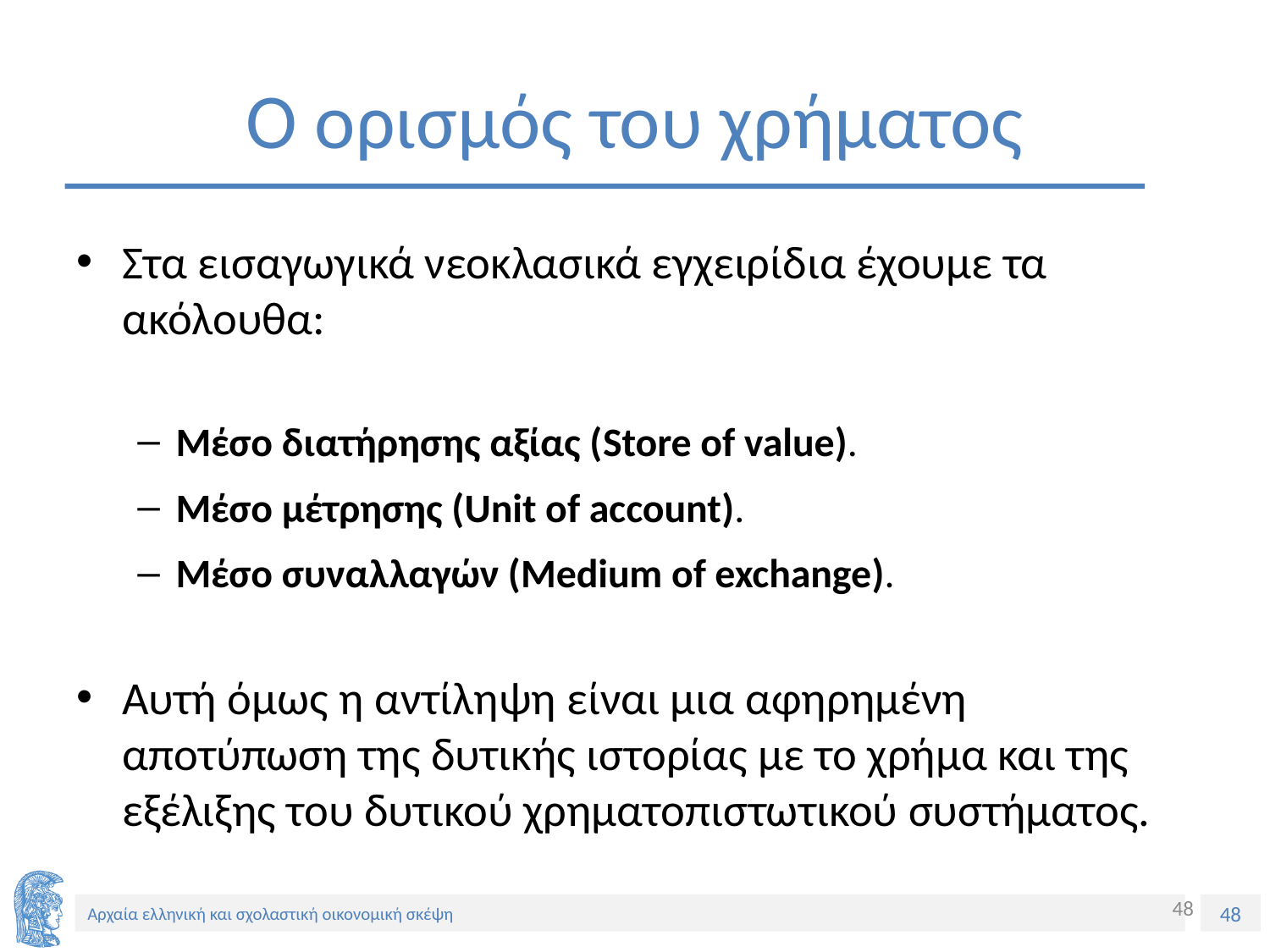

# Ο ορισμός του χρήματος

Στα εισαγωγικά νεοκλασικά εγχειρίδια έχουμε τα ακόλουθα:

Μέσο διατήρησης αξίας (Store of value).
Μέσο μέτρησης (Unit of account).
Μέσο συναλλαγών (Medium of exchange).

Αυτή όμως η αντίληψη είναι μια αφηρημένη αποτύπωση της δυτικής ιστορίας με το χρήμα και της εξέλιξης του δυτικού χρηματοπιστωτικού συστήματος.

48